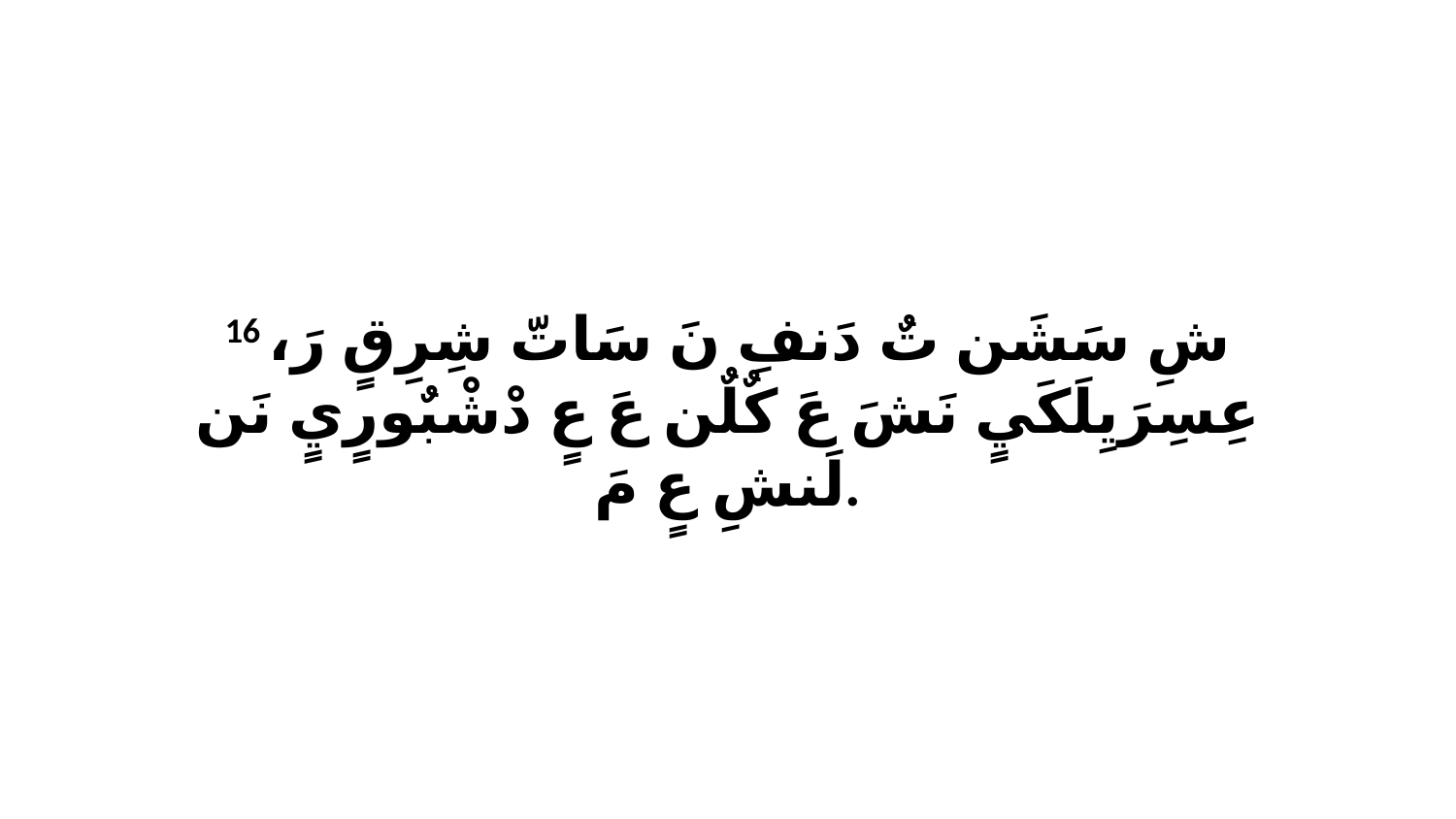

16 شِ سَشَن تٌ دَنفِ نَ سَاتّ شِرِقٍ رَ، عِسِرَيِلَكَيٍ نَشَ عَ كٌلٌن عَ عٍ دْشْبٌورٍيٍ نَن لَنشِ عٍ مَ.